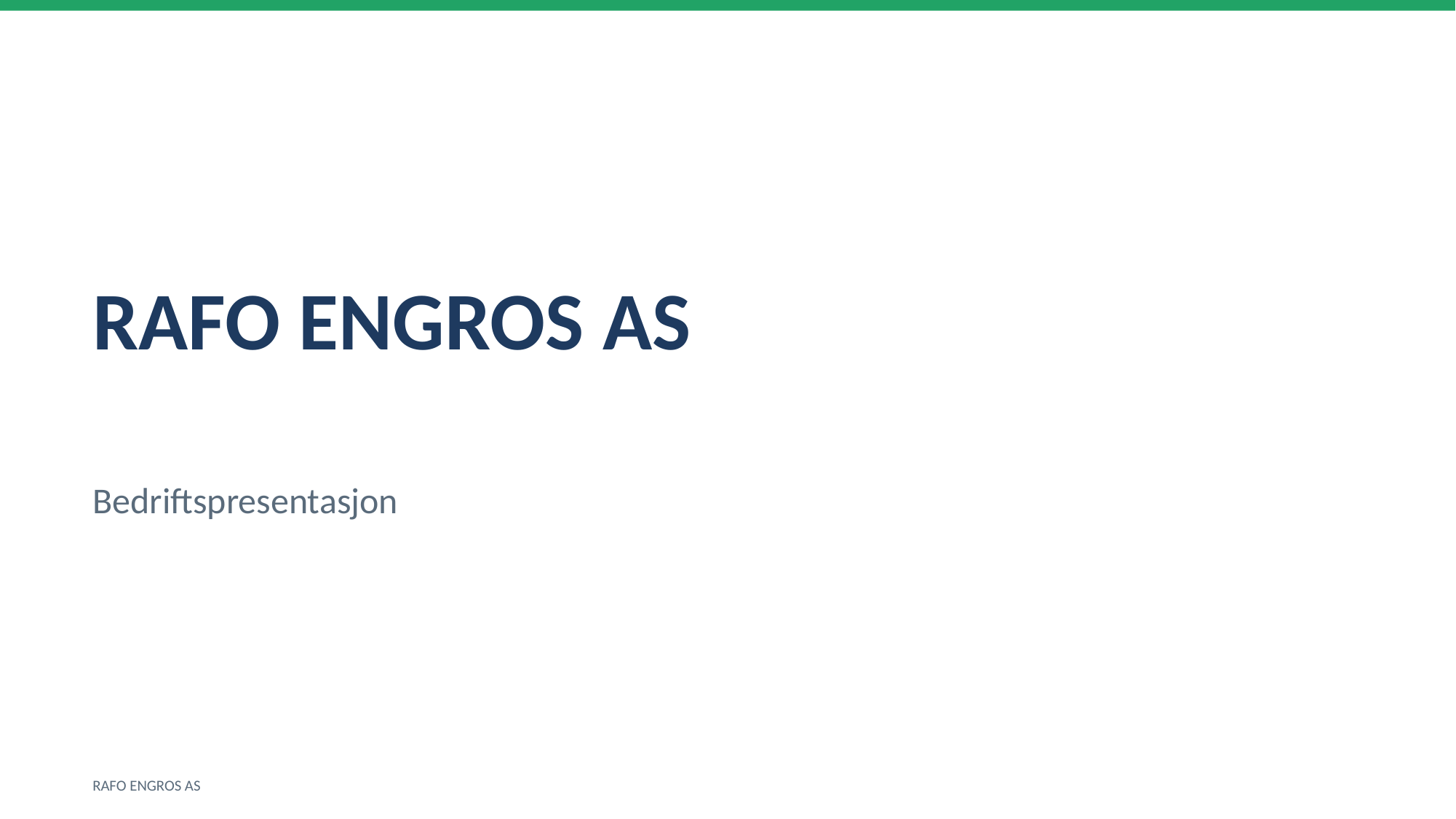

RAFO ENGROS AS
Bedriftspresentasjon
RAFO ENGROS AS